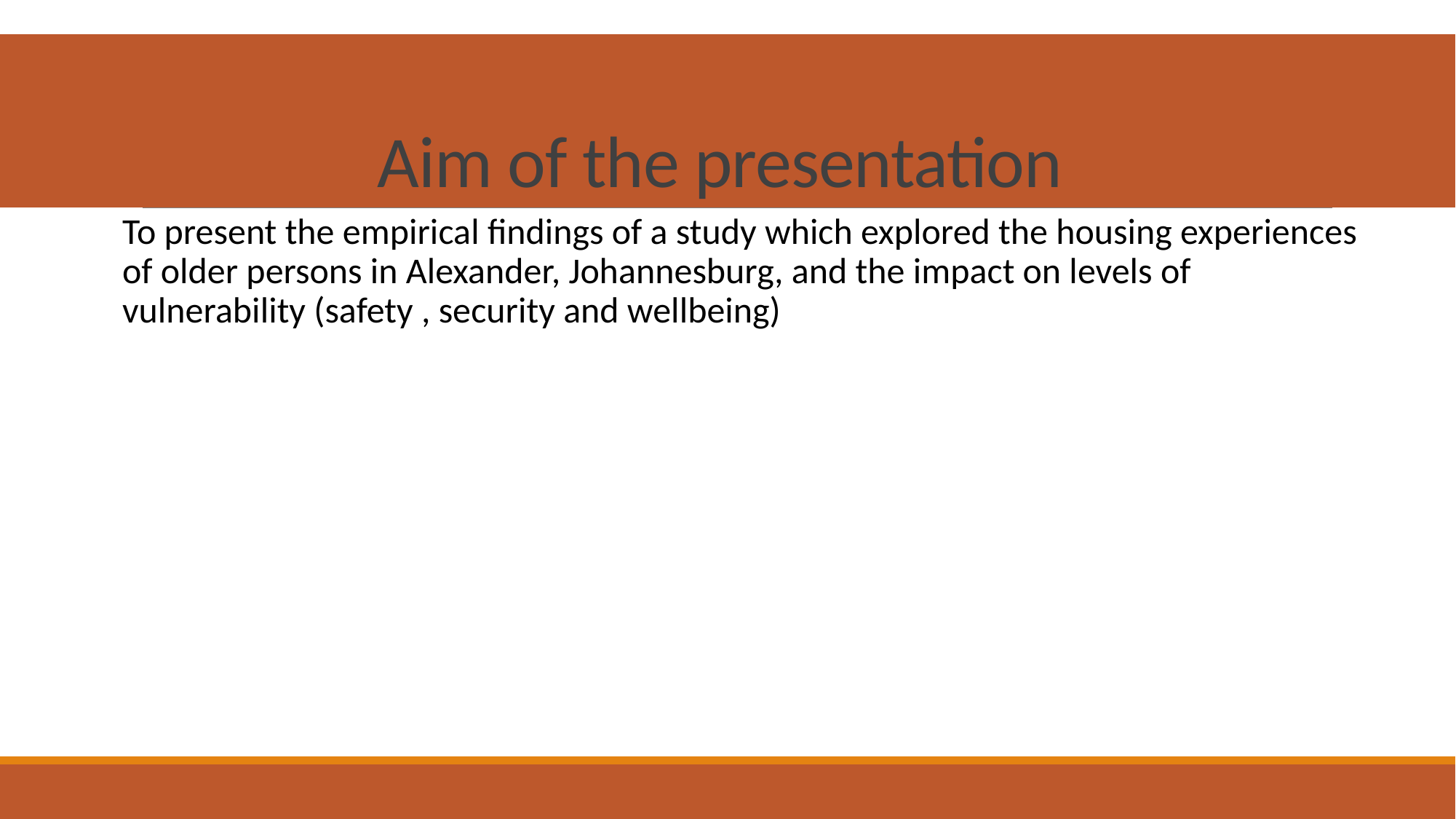

# Aim of the presentation
To present the empirical findings of a study which explored the housing experiences of older persons in Alexander, Johannesburg, and the impact on levels of vulnerability (safety , security and wellbeing)